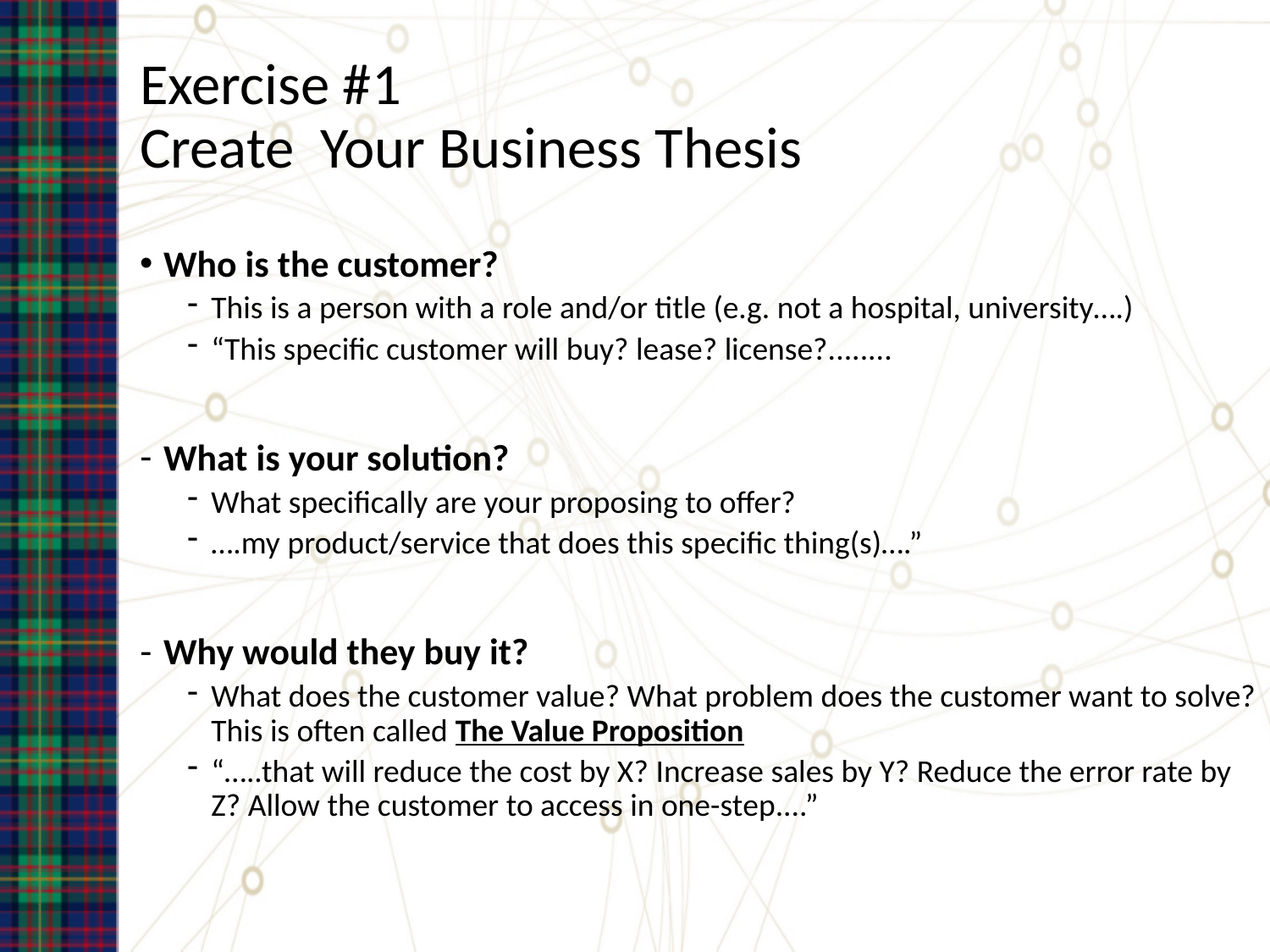

# Exercise #1 Create  Your Business Thesis
Who is the customer?
This is a person with a role and/or title (e.g. not a hospital, university….)
“This specific customer will buy? lease? license?........

What is your solution?
What specifically are your proposing to offer?
….my product/service that does this specific thing(s)….”

Why would they buy it?
What does the customer value? What problem does the customer want to solve? This is often called The Value Proposition
“…..that will reduce the cost by X? Increase sales by Y? Reduce the error rate by Z? Allow the customer to access in one-step....”